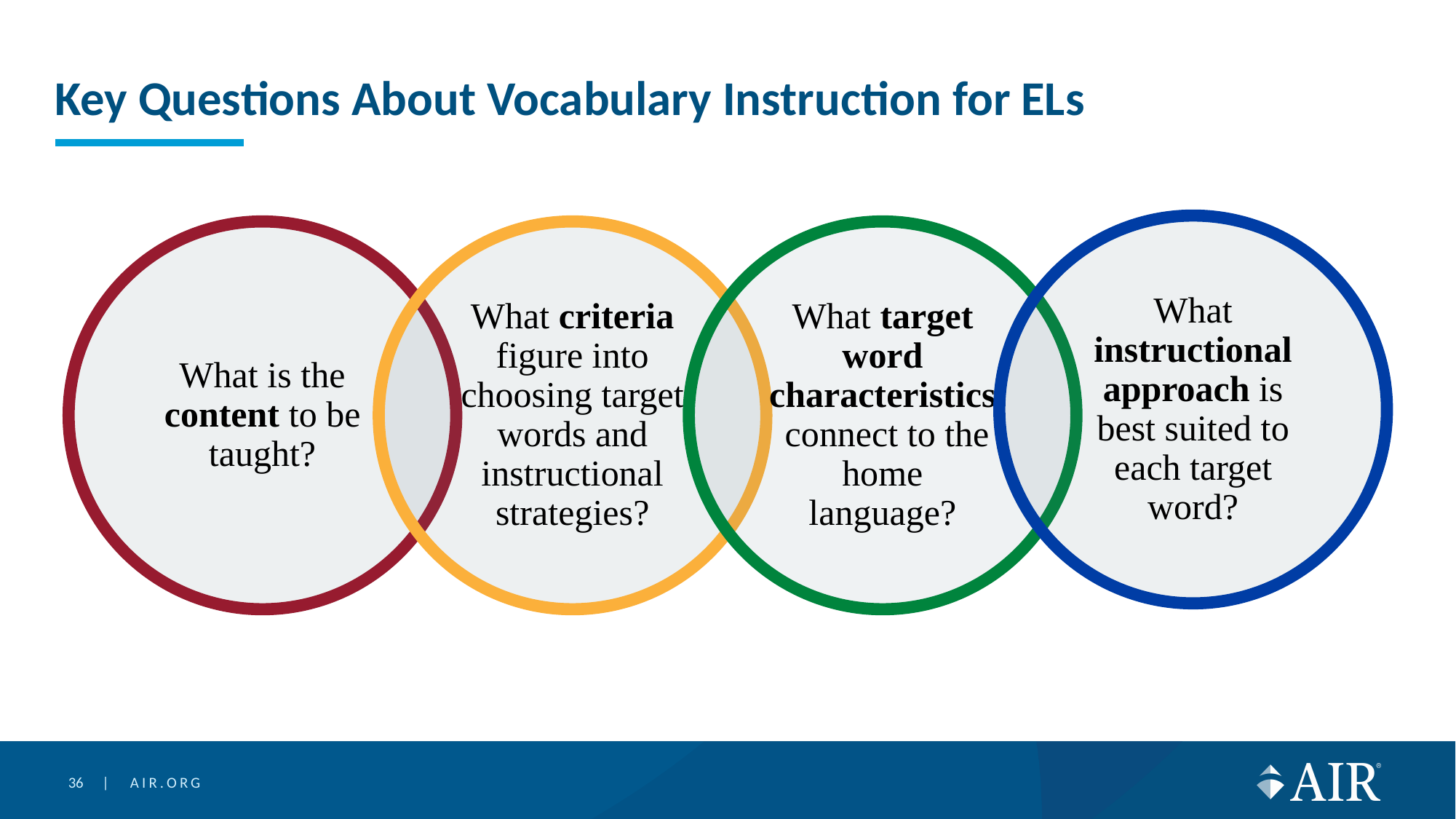

# Key Questions About Vocabulary Instruction for ELs
What is the content to be taught?
What criteria figure into choosing target words and instructional strategies?
What target word characteristics  connect to the home language?
What instructional approach is best suited to each target word?
36